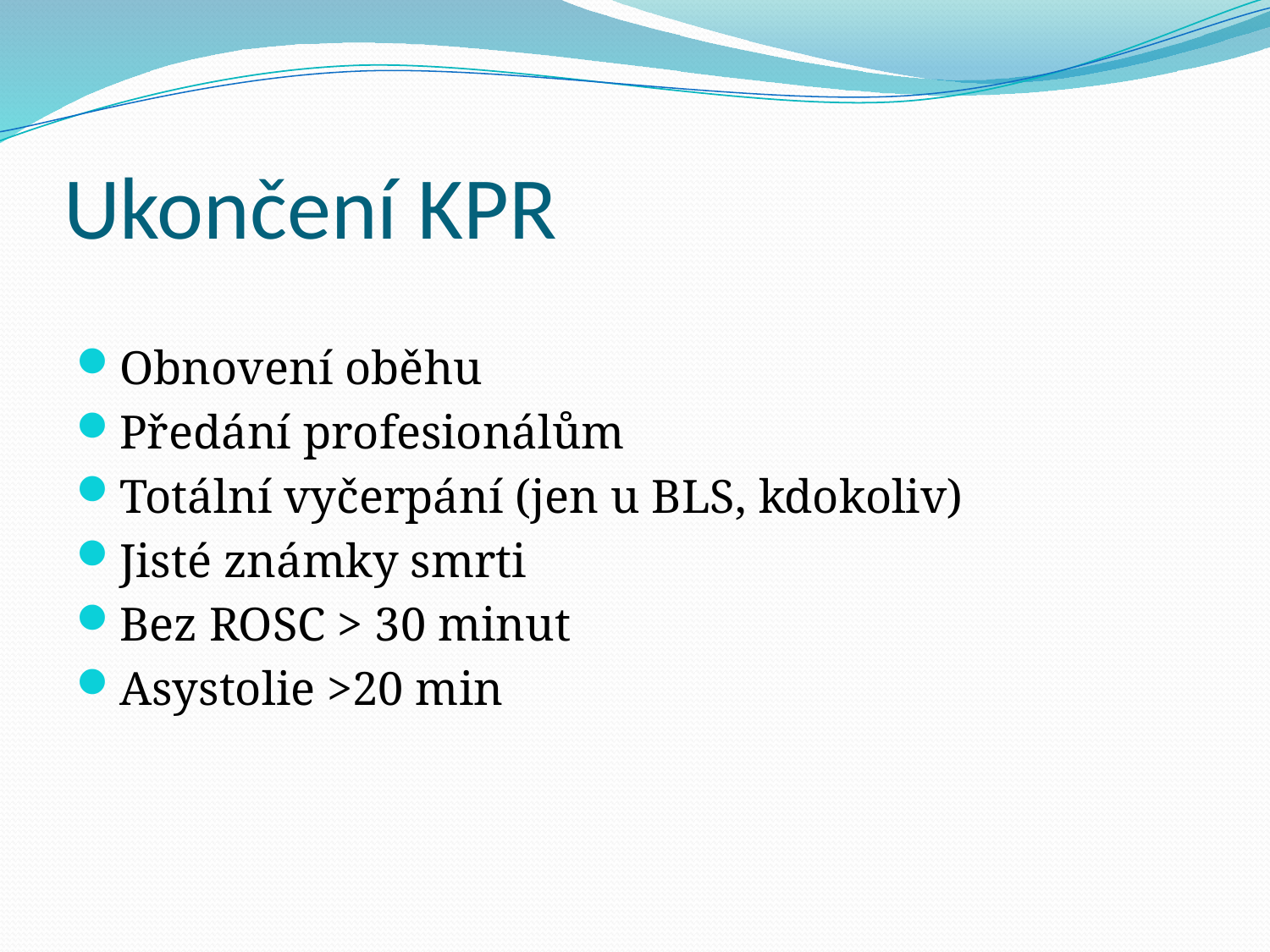

# Ukončení KPR

Obnovení oběhu
Předání profesionálům
Totální vyčerpání (jen u BLS, kdokoliv)
Jisté známky smrti
Bez ROSC > 30 minut
Asystolie >20 min